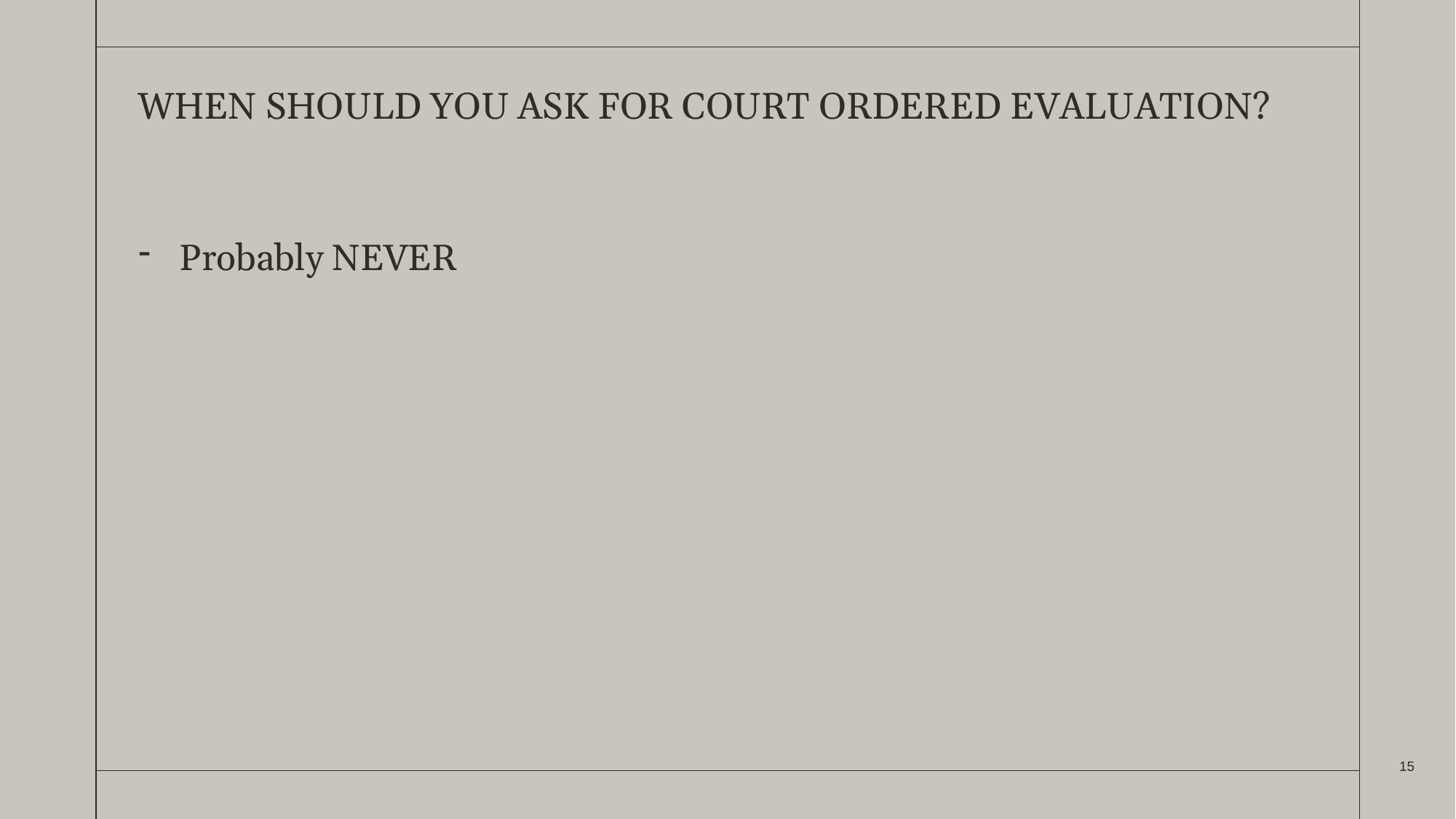

# When should you ask for court ordered evaluation?
Probably NEVER
15